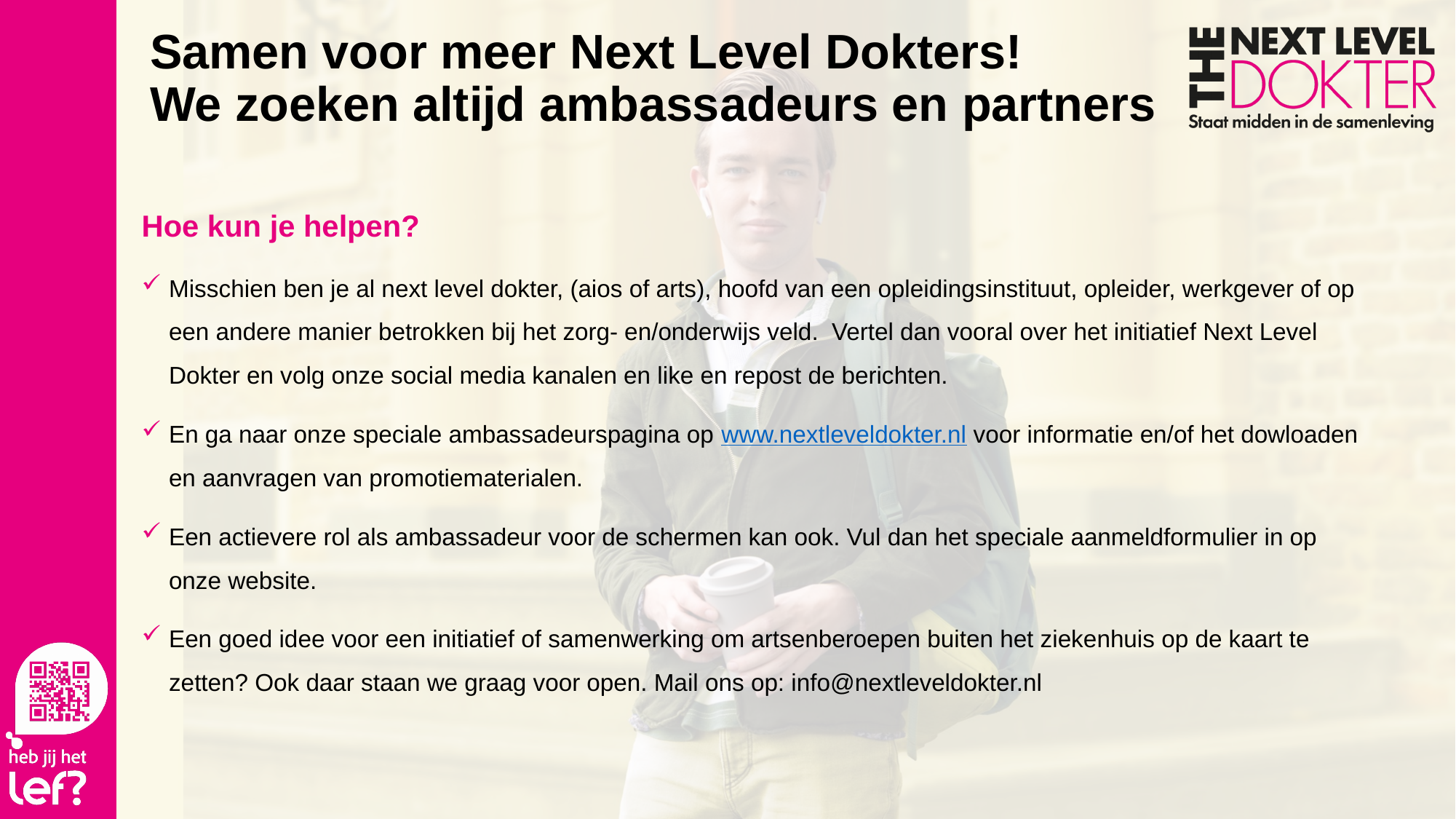

Samen voor meer Next Level Dokters!
We zoeken altijd ambassadeurs en partners
Hoe kun je helpen?
Misschien ben je al next level dokter, (aios of arts), hoofd van een opleidingsinstituut, opleider, werkgever of op een andere manier betrokken bij het zorg- en/onderwijs veld.  Vertel dan vooral over het initiatief Next Level Dokter en volg onze social media kanalen en like en repost de berichten.
En ga naar onze speciale ambassadeurspagina op www.nextleveldokter.nl voor informatie en/of het dowloaden en aanvragen van promotiematerialen.
Een actievere rol als ambassadeur voor de schermen kan ook. Vul dan het speciale aanmeldformulier in op onze website.
Een goed idee voor een initiatief of samenwerking om artsenberoepen buiten het ziekenhuis op de kaart te zetten? Ook daar staan we graag voor open. Mail ons op: info@nextleveldokter.nl